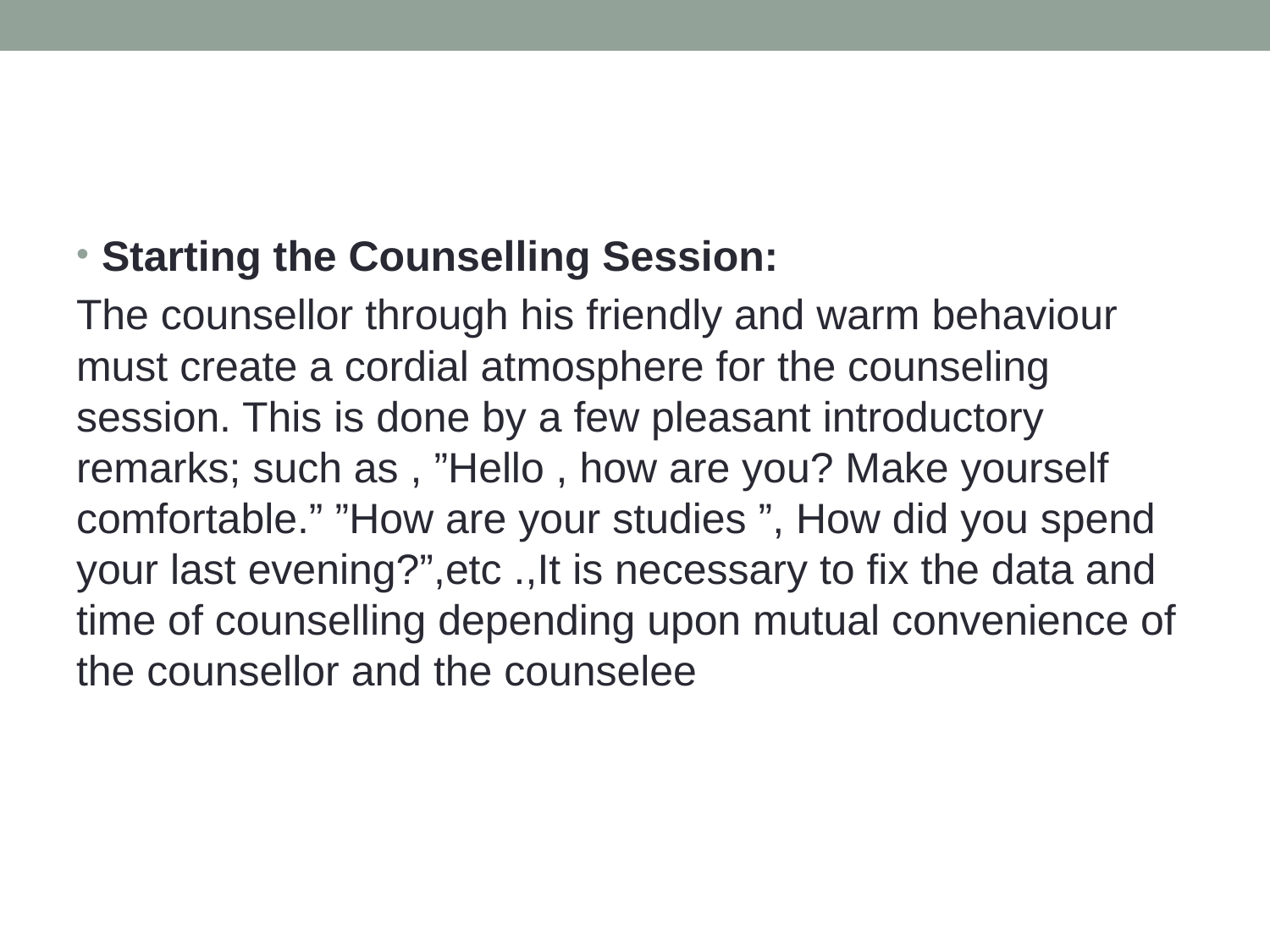

#
Starting the Counselling Session:
The counsellor through his friendly and warm behaviour must create a cordial atmosphere for the counseling session. This is done by a few pleasant introductory remarks; such as , ”Hello , how are you? Make yourself comfortable.” ”How are your studies ”, How did you spend your last evening?”,etc .,It is necessary to fix the data and time of counselling depending upon mutual convenience of the counsellor and the counselee